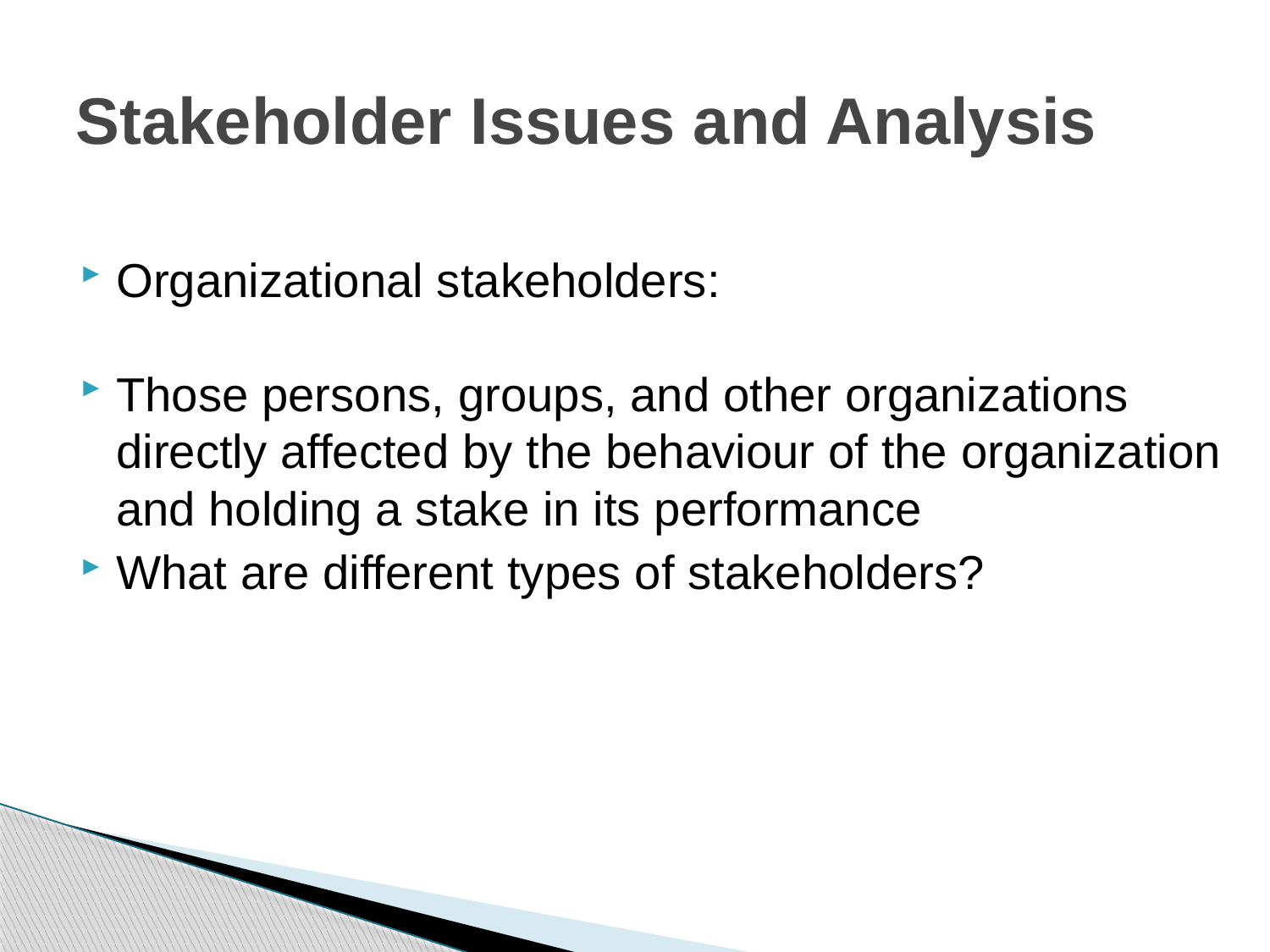

# Stakeholder Issues and Analysis
Organizational stakeholders:

Those persons, groups, and other organizations directly affected by the behaviour of the organization and holding a stake in its performance
What are different types of stakeholders?